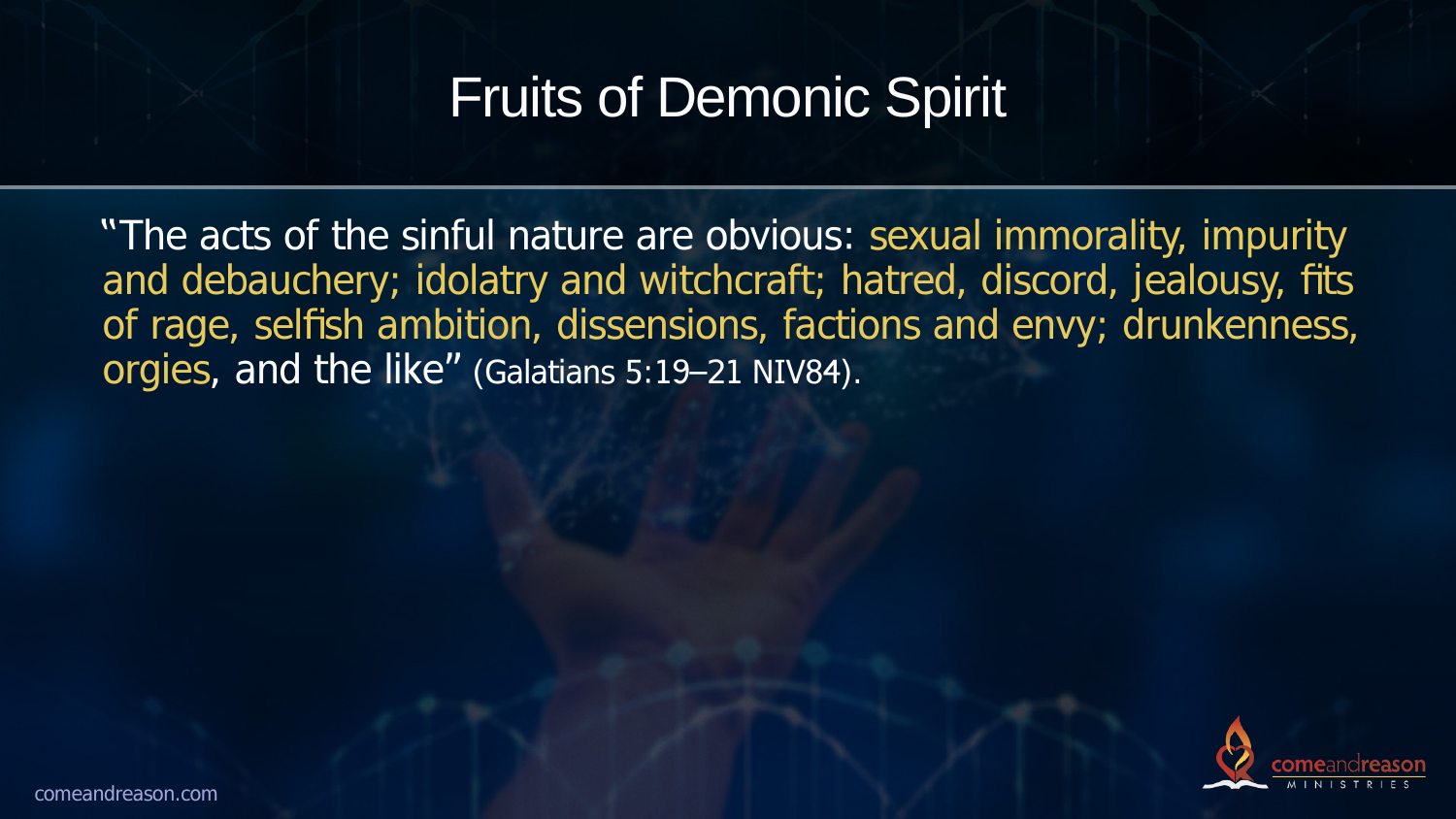

# Fruits of Demonic Spirit
“The acts of the sinful nature are obvious: sexual immorality, impurity and debauchery; idolatry and witchcraft; hatred, discord, jealousy, fits of rage, selfish ambition, dissensions, factions and envy; drunkenness, orgies, and the like” (Galatians 5:19–21 NIV84).